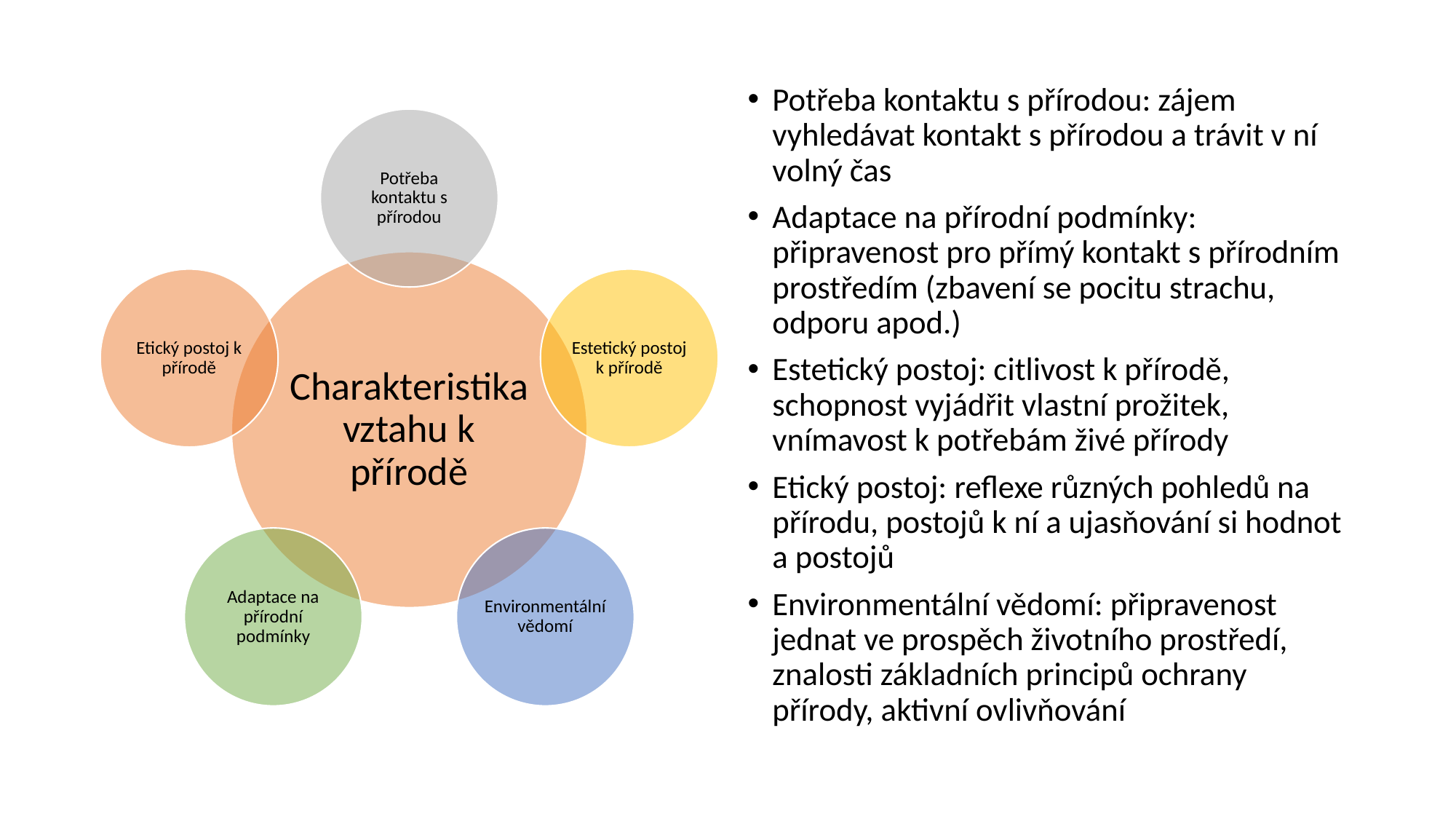

Charakteristika vztahu k přírodě
Potřeba kontaktu s přírodou
Estetický postoj k přírodě
Environmentální vědomí
Adaptace na přírodní podmínky
Etický postoj k přírodě
Potřeba kontaktu s přírodou: zájem vyhledávat kontakt s přírodou a trávit v ní volný čas
Adaptace na přírodní podmínky: připravenost pro přímý kontakt s přírodním prostředím (zbavení se pocitu strachu, odporu apod.)
Estetický postoj: citlivost k přírodě, schopnost vyjádřit vlastní prožitek, vnímavost k potřebám živé přírody
Etický postoj: reflexe různých pohledů na přírodu, postojů k ní a ujasňování si hodnot a postojů
Environmentální vědomí: připravenost jednat ve prospěch životního prostředí, znalosti základních principů ochrany přírody, aktivní ovlivňování